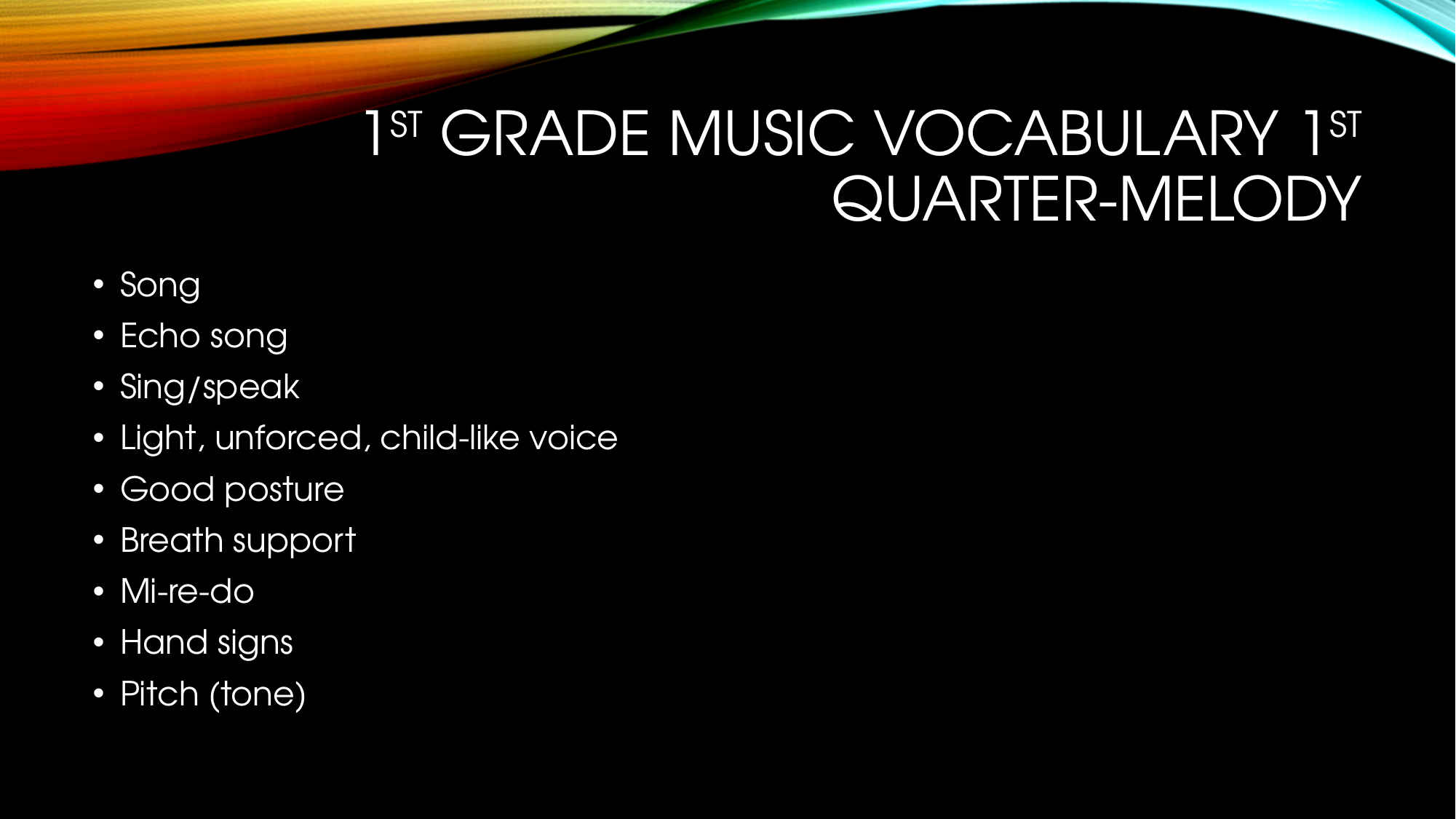

# 1st grade Music Vocabulary 1st quarter-Melody
Song
Echo song
Sing/speak
Light, unforced, child-like voice
Good posture
Breath support
Mi-re-do
Hand signs
Pitch (tone)